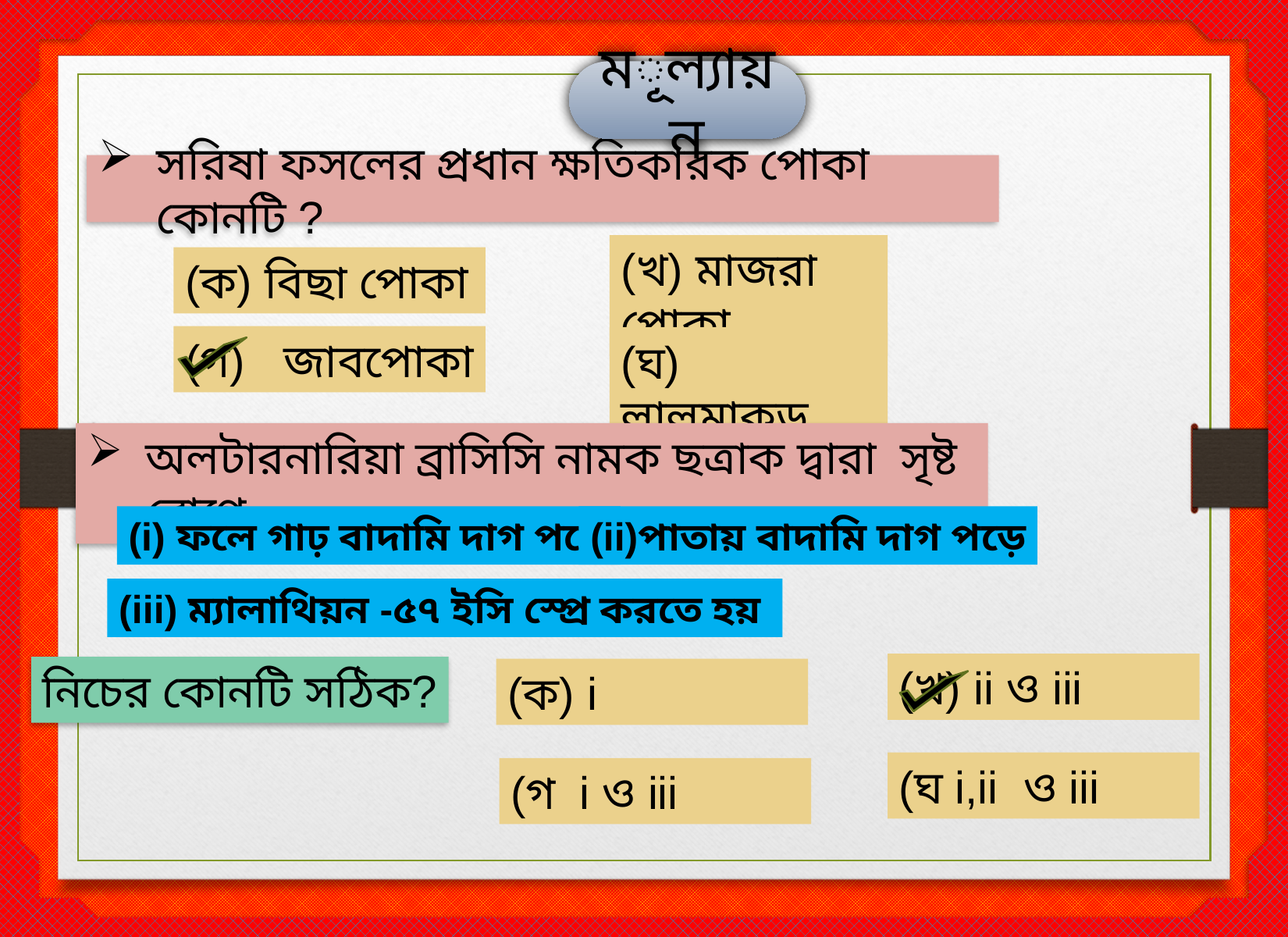

মূল্যায়ন
সরিষা ফসলের প্রধান ক্ষতিকারক পোকা কোনটি ?
(খ) মাজরা পোকা
(ক) বিছা পোকা

(গ)   জাবপোকা
(ঘ) লালমাকড়
অলটারনারিয়া ব্রাসিসি নামক ছত্রাক দ্বারা  সৃষ্ট রোগে-
(ii)পাতায় বাদামি দাগ পড়ে
(i) ফলে গাঢ় বাদামি দাগ পড়ে
(iii) ম্যালাথিয়ন -৫৭ ইসি স্প্রে করতে হয়

(খ) ii ও iii
নিচের কোনটি সঠিক?
(ক) i
(ঘ i,ii  ও iii
(গ  i ও iii